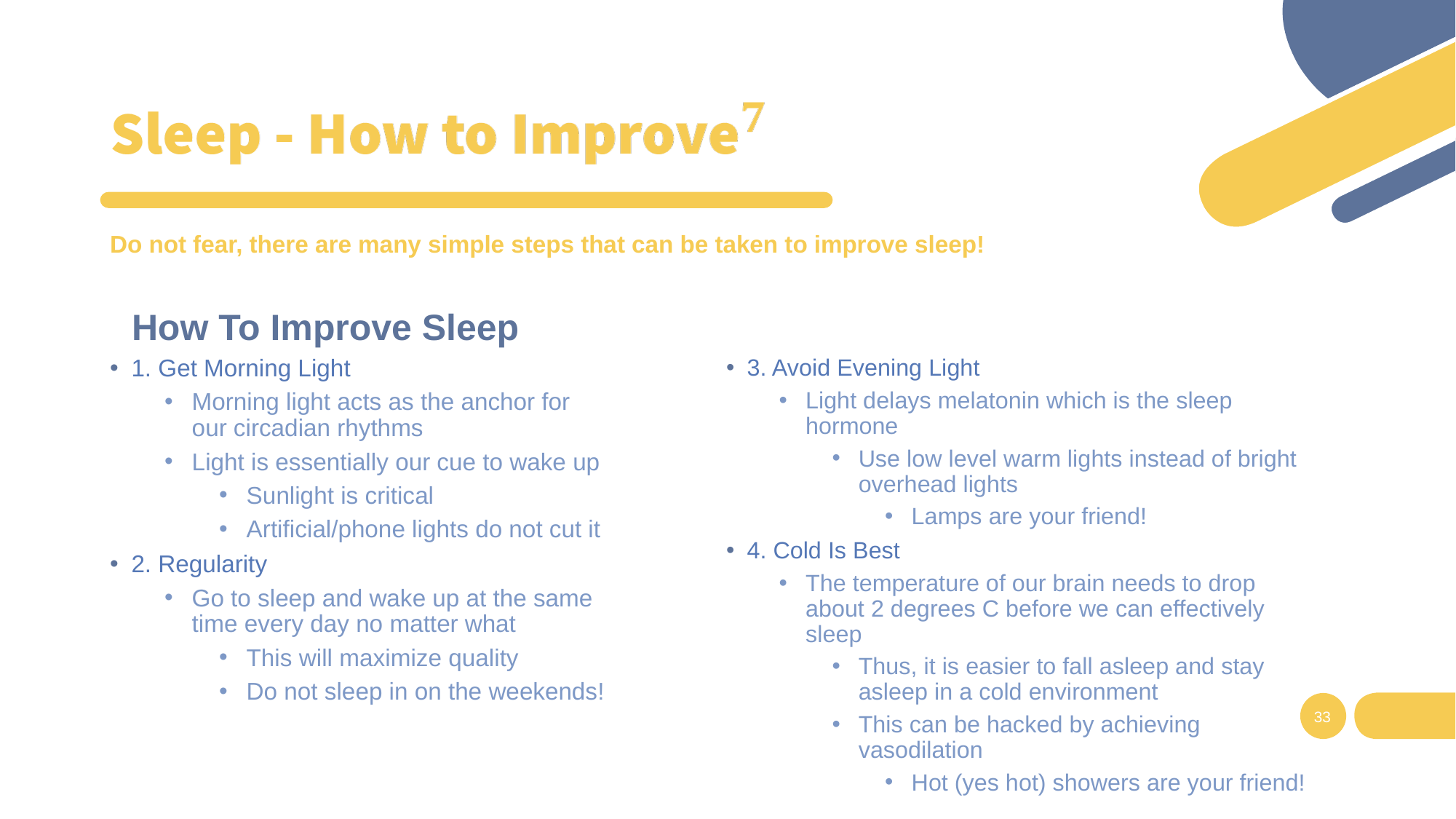

#
Do not fear, there are many simple steps that can be taken to improve sleep!
How To Improve Sleep

1. Get Morning Light
Morning light acts as the anchor for our circadian rhythms
Light is essentially our cue to wake up
Sunlight is critical
Artificial/phone lights do not cut it
2. Regularity
Go to sleep and wake up at the same time every day no matter what
This will maximize quality
Do not sleep in on the weekends!
3. Avoid Evening Light
Light delays melatonin which is the sleep hormone
Use low level warm lights instead of bright overhead lights
Lamps are your friend!
4. Cold Is Best
The temperature of our brain needs to drop about 2 degrees C before we can effectively sleep
Thus, it is easier to fall asleep and stay asleep in a cold environment
This can be hacked by achieving vasodilation
Hot (yes hot) showers are your friend!

33